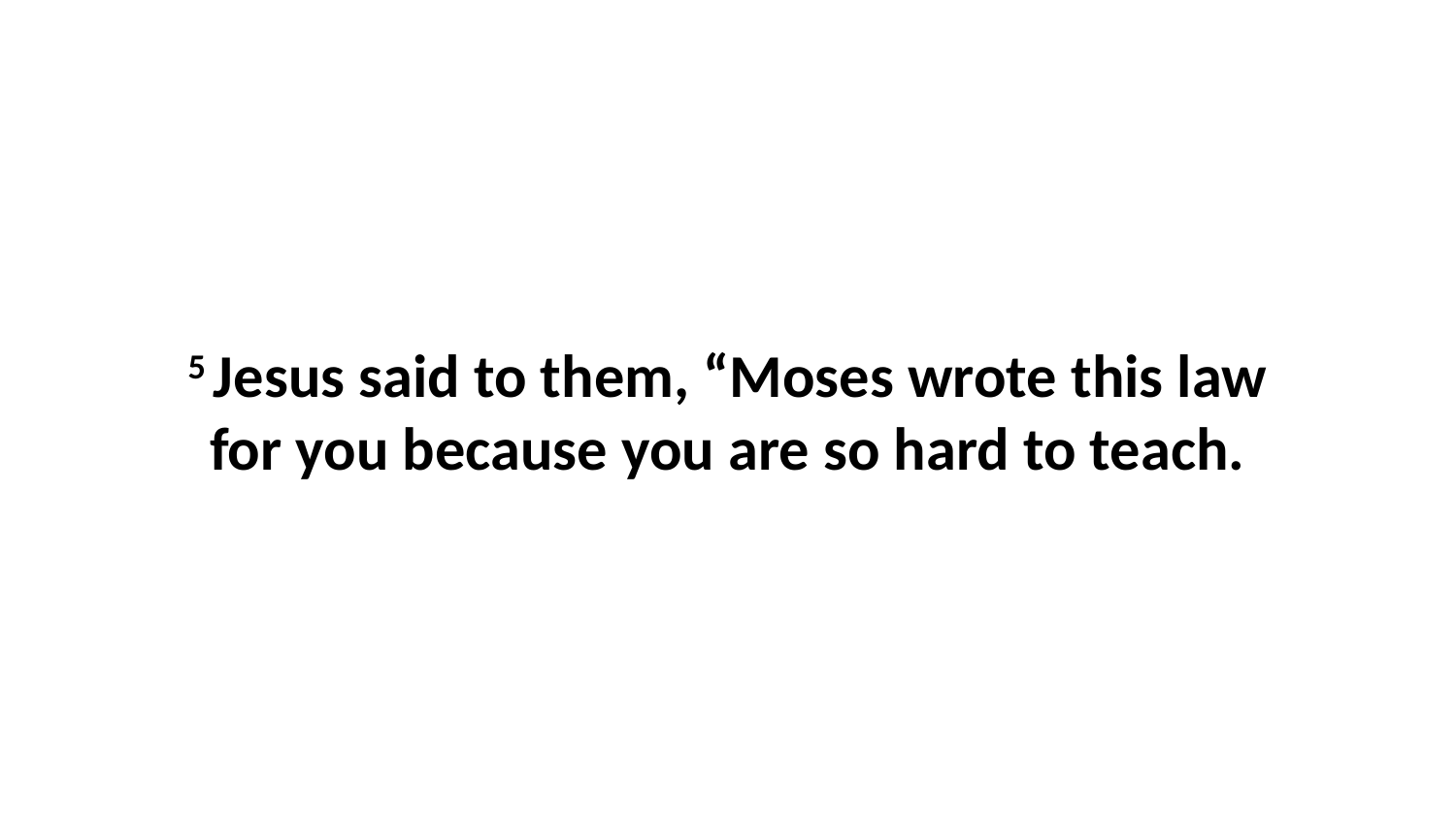

5 Jesus said to them, “Moses wrote this law for you because you are so hard to teach.